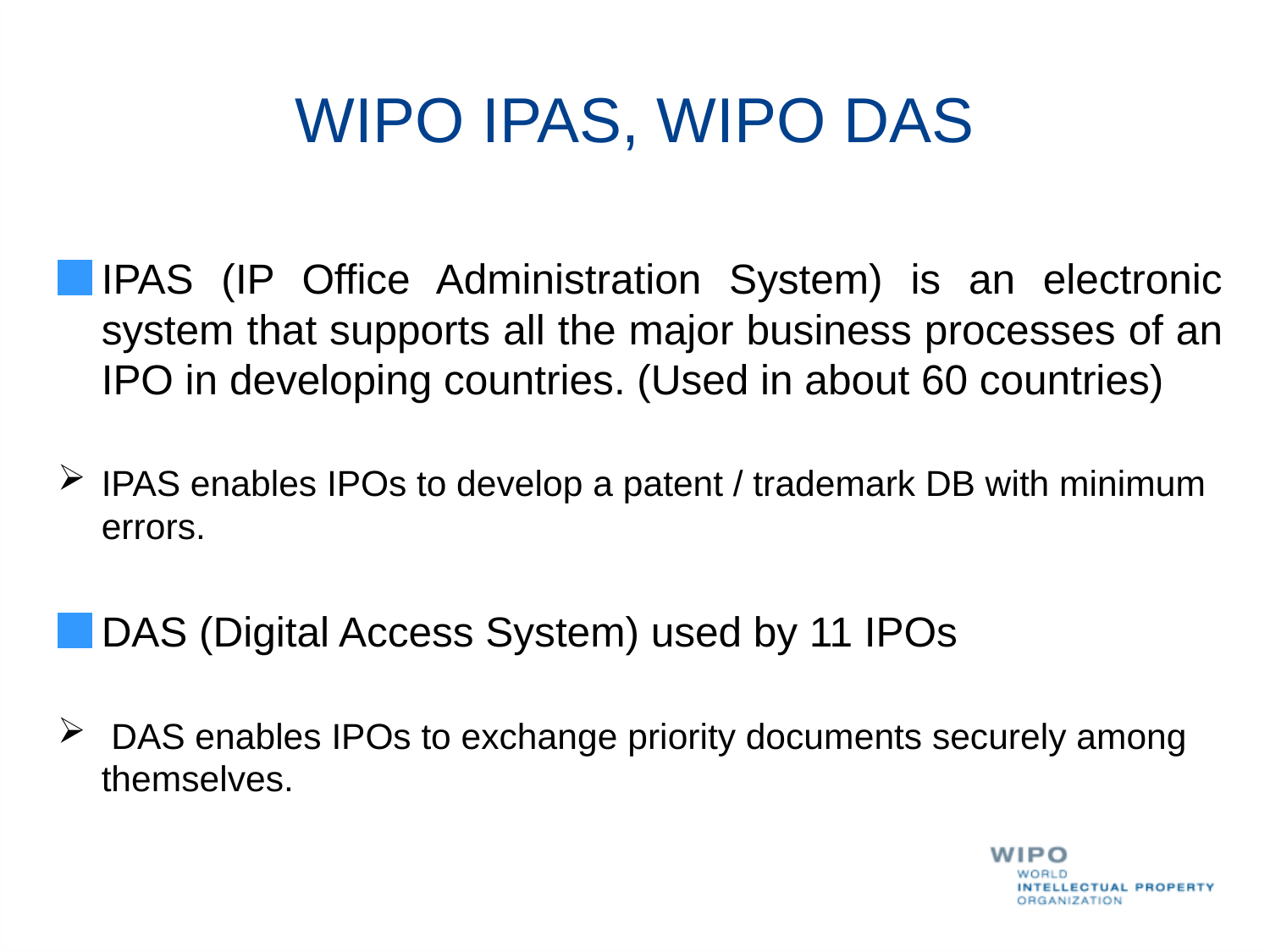

# WIPO IPAS, WIPO DAS
IPAS (IP Office Administration System) is an electronic system that supports all the major business processes of an IPO in developing countries. (Used in about 60 countries)

IPAS enables IPOs to develop a patent / trademark DB with minimum errors.

DAS (Digital Access System) used by 11 IPOs

 DAS enables IPOs to exchange priority documents securely among themselves.